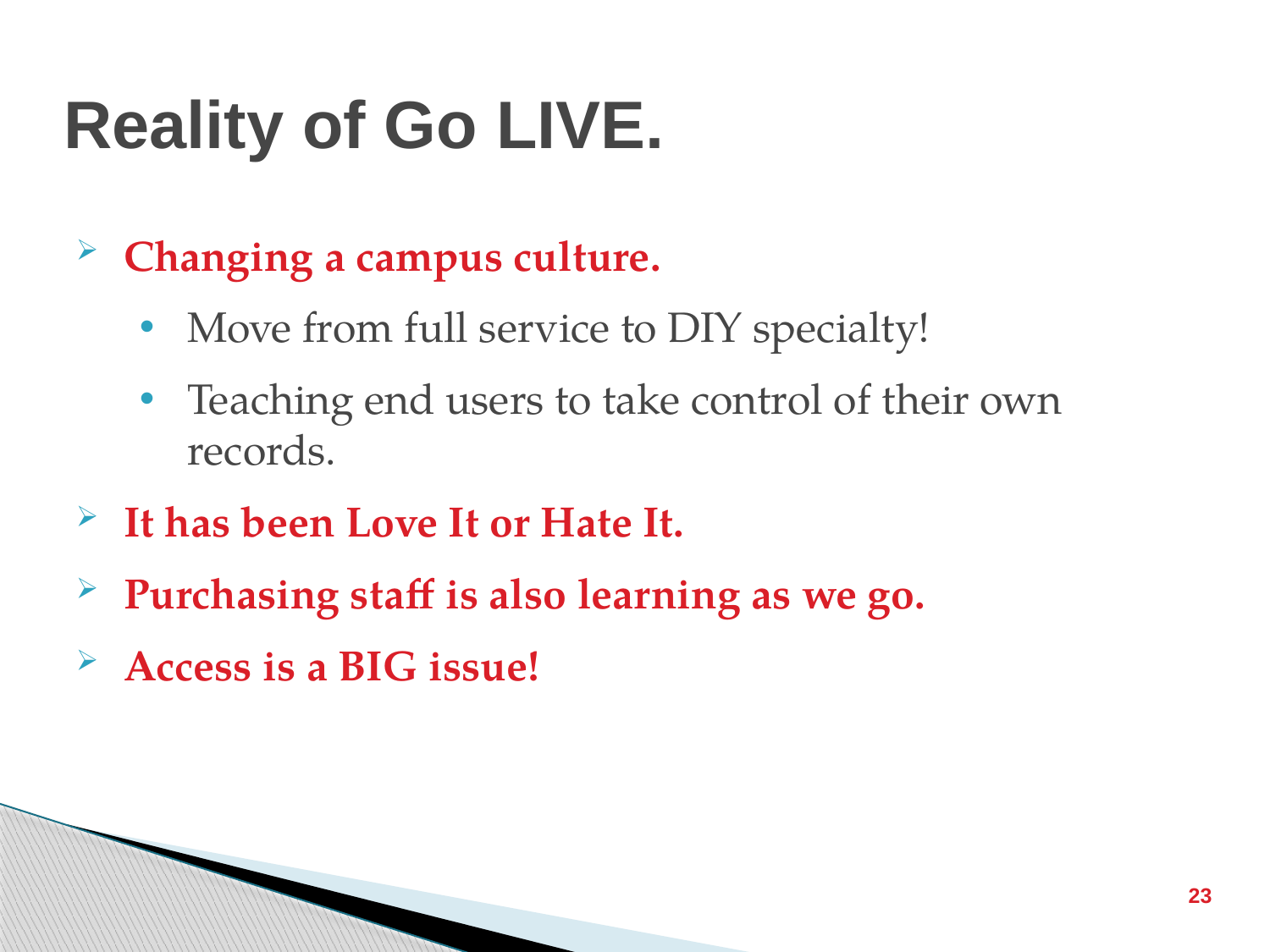

# Reality of Go LIVE.
Changing a campus culture.
Move from full service to DIY specialty!
Teaching end users to take control of their own records.
It has been Love It or Hate It.
Purchasing staff is also learning as we go.
Access is a BIG issue!

23